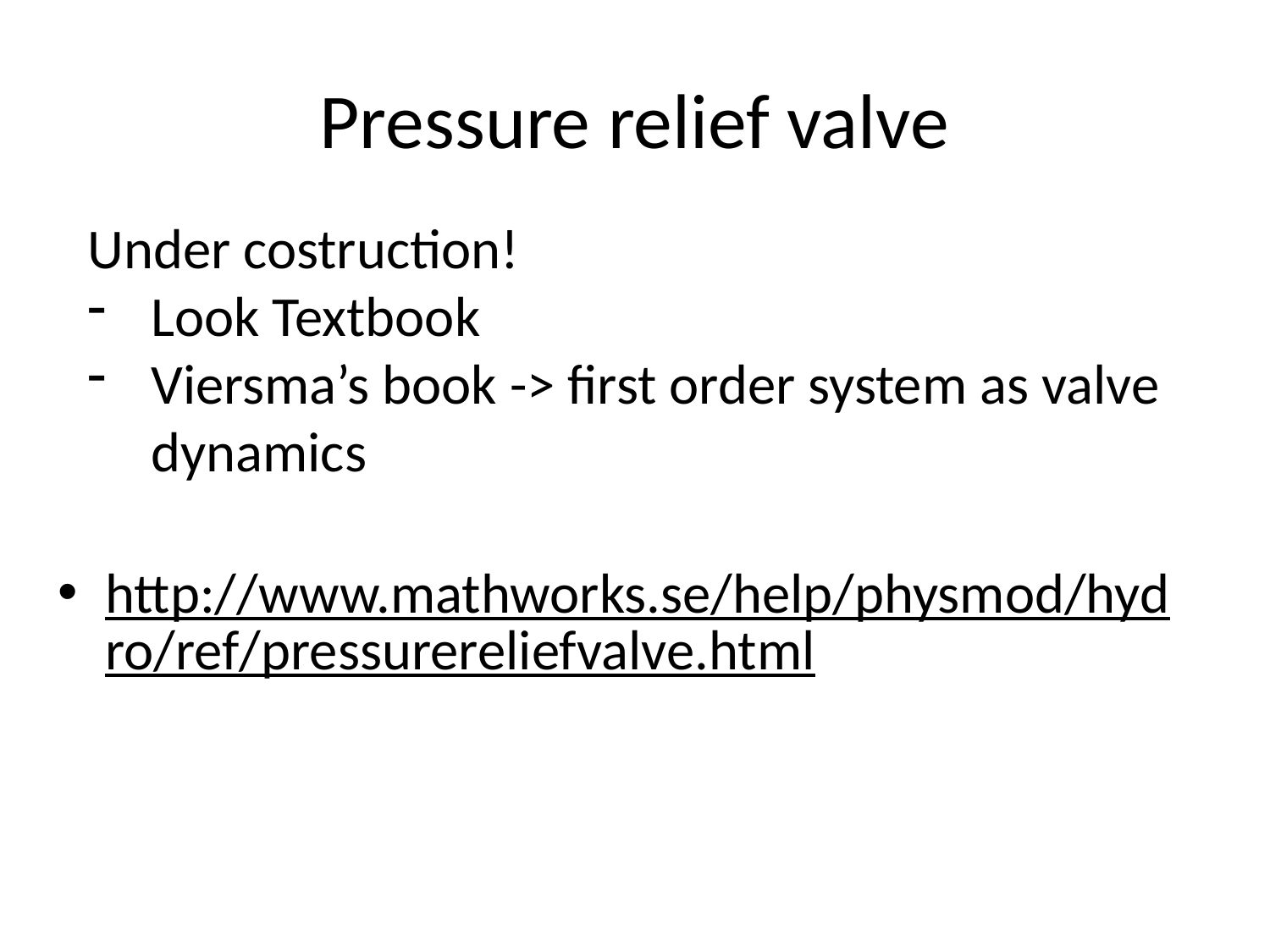

# Pressure relief valve
Under costruction!
Look Textbook
Viersma’s book -> first order system as valve dynamics
http://www.mathworks.se/help/physmod/hydro/ref/pressurereliefvalve.html